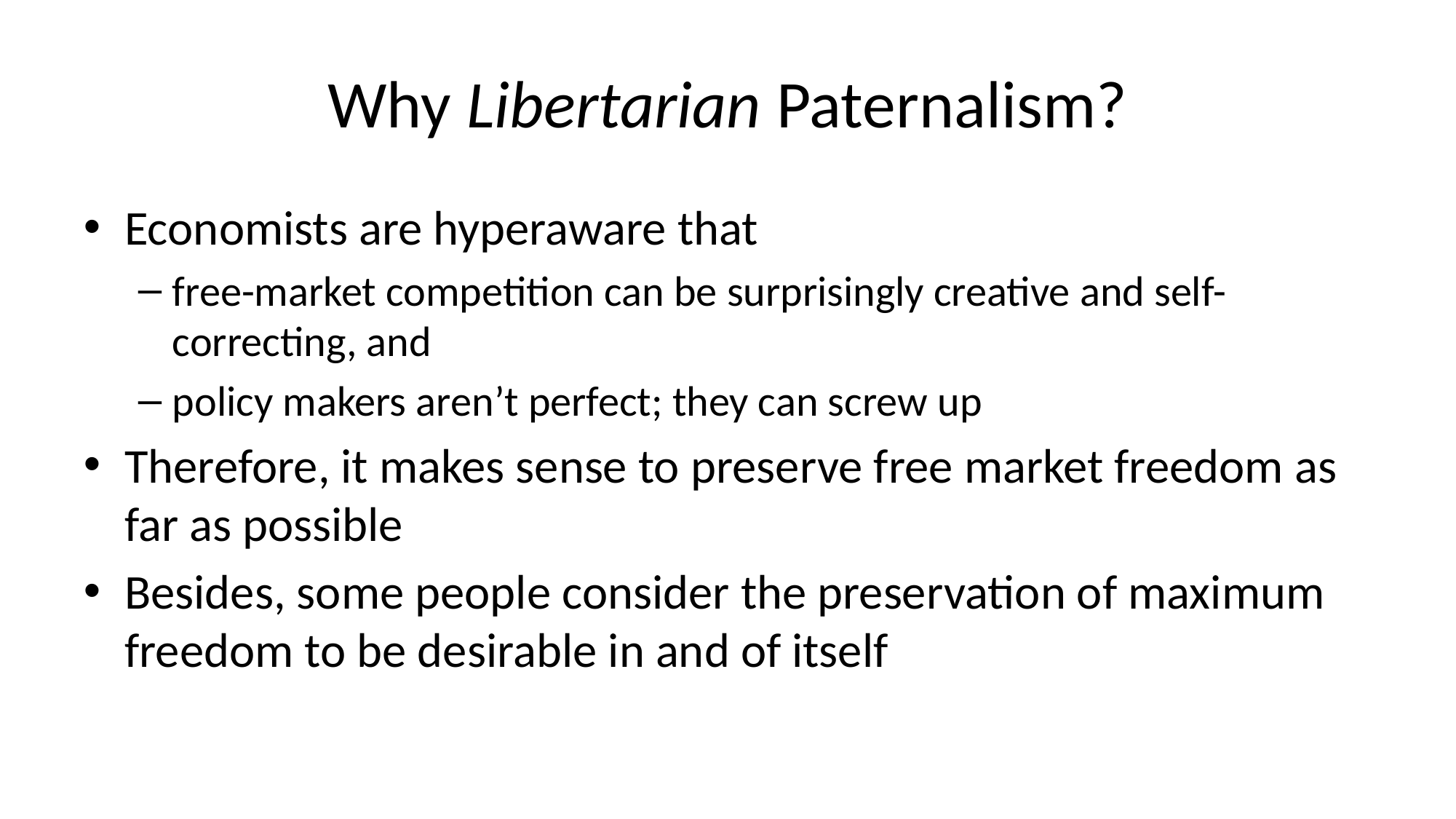

# Why Libertarian Paternalism?
Economists are hyperaware that
free-market competition can be surprisingly creative and self-correcting, and
policy makers aren’t perfect; they can screw up
Therefore, it makes sense to preserve free market freedom as far as possible
Besides, some people consider the preservation of maximum freedom to be desirable in and of itself